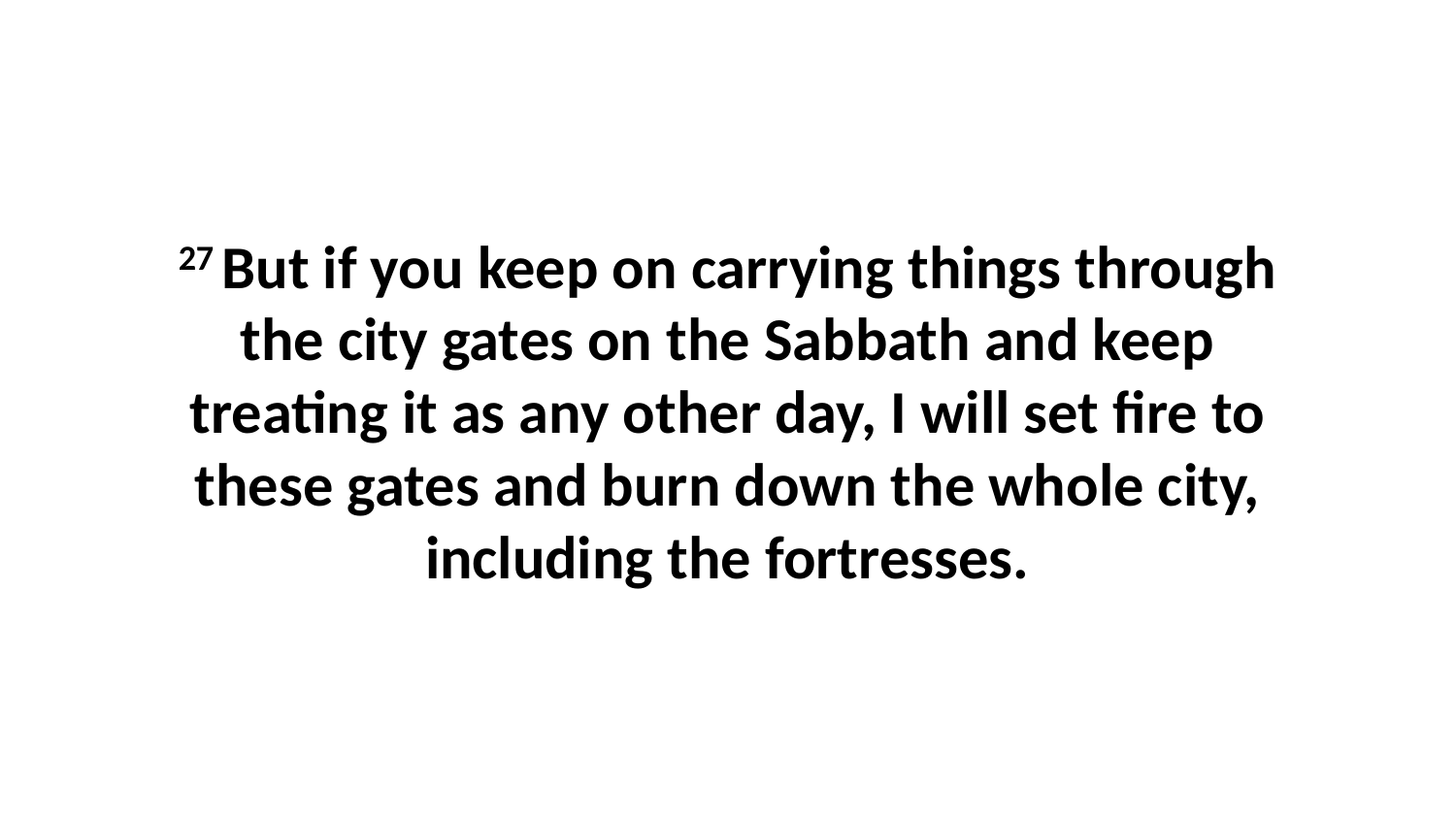

27 But if you keep on carrying things through the city gates on the Sabbath and keep treating it as any other day, I will set fire to these gates and burn down the whole city, including the fortresses.